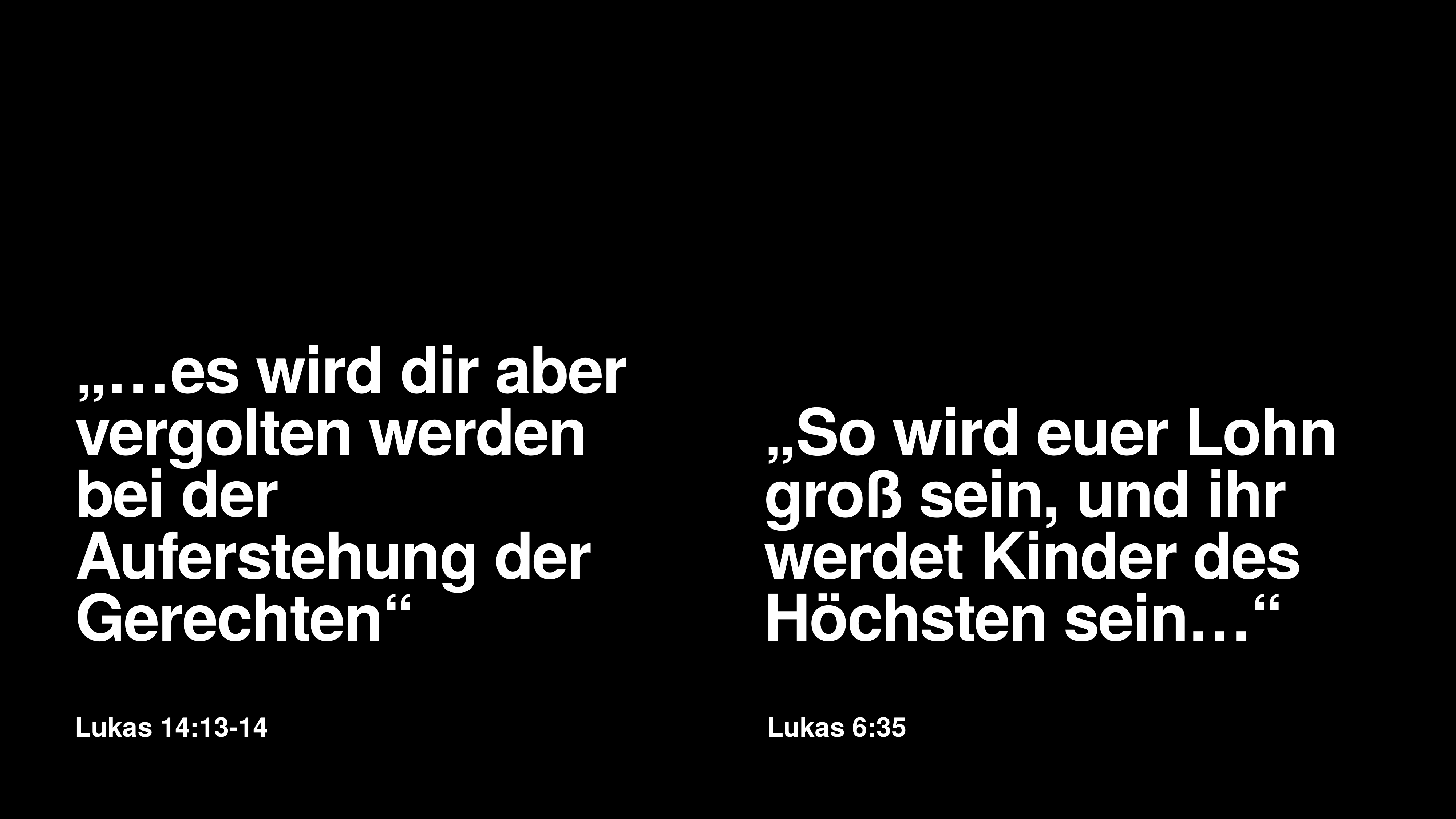

# „…es wird dir aber vergolten werden bei der Auferstehung der Gerechten“
„So wird euer Lohn groß sein, und ihr werdet Kinder des Höchsten sein…“
Lukas 14:13-14
Lukas 6:35